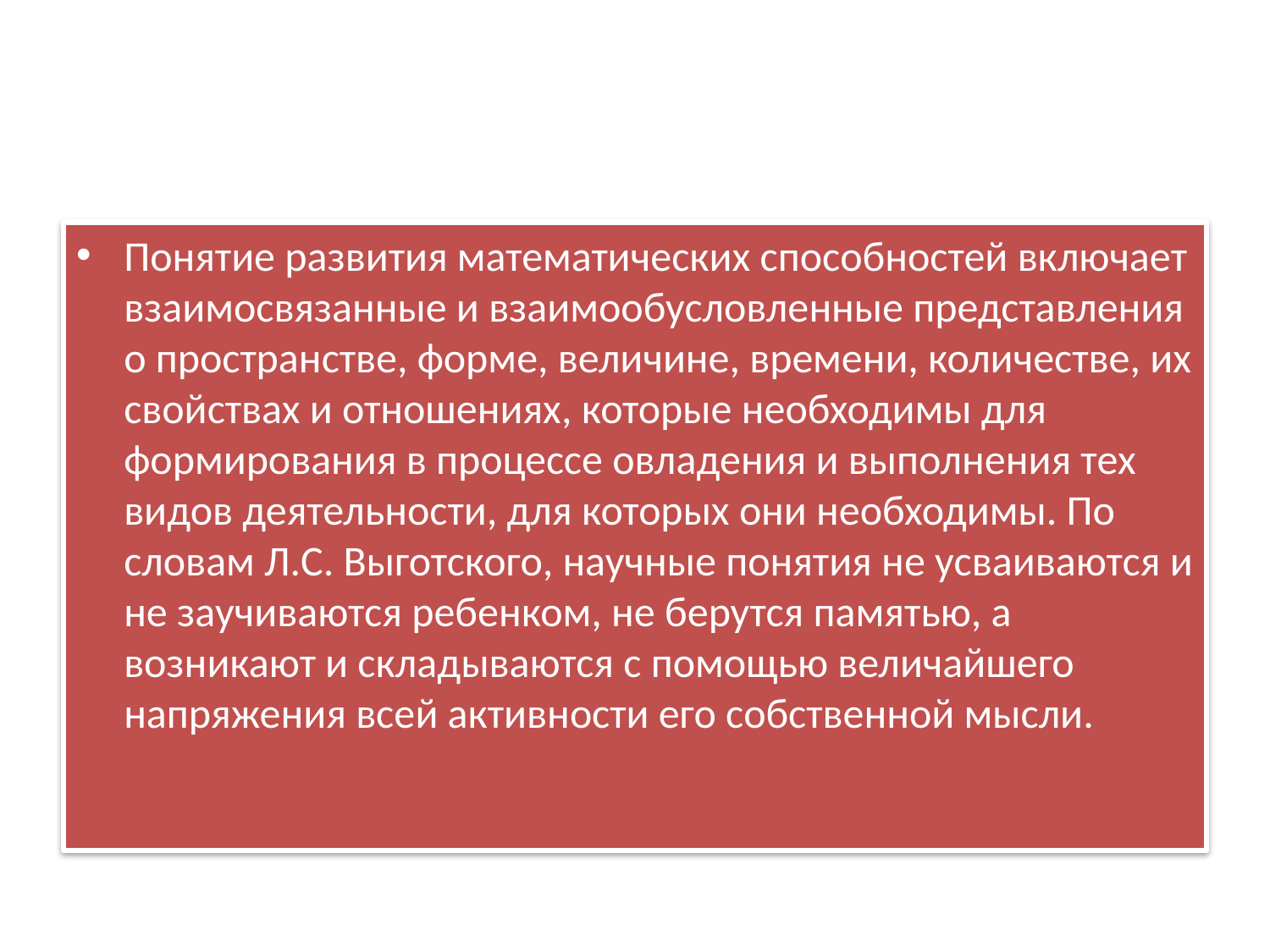

#
Понятие развития математических способностей включает взаимосвязанные и взаимообусловленные представления о пространстве, форме, величине, времени, количестве, их свойствах и отношениях, которые необходимы для формирования в процессе овладения и выполнения тех видов деятельности, для которых они необходимы. По словам Л.С. Выготского, научные понятия не усваиваются и не заучиваются ребенком, не берутся памятью, а возникают и складываются с помощью величайшего напряжения всей активности его собственной мысли.